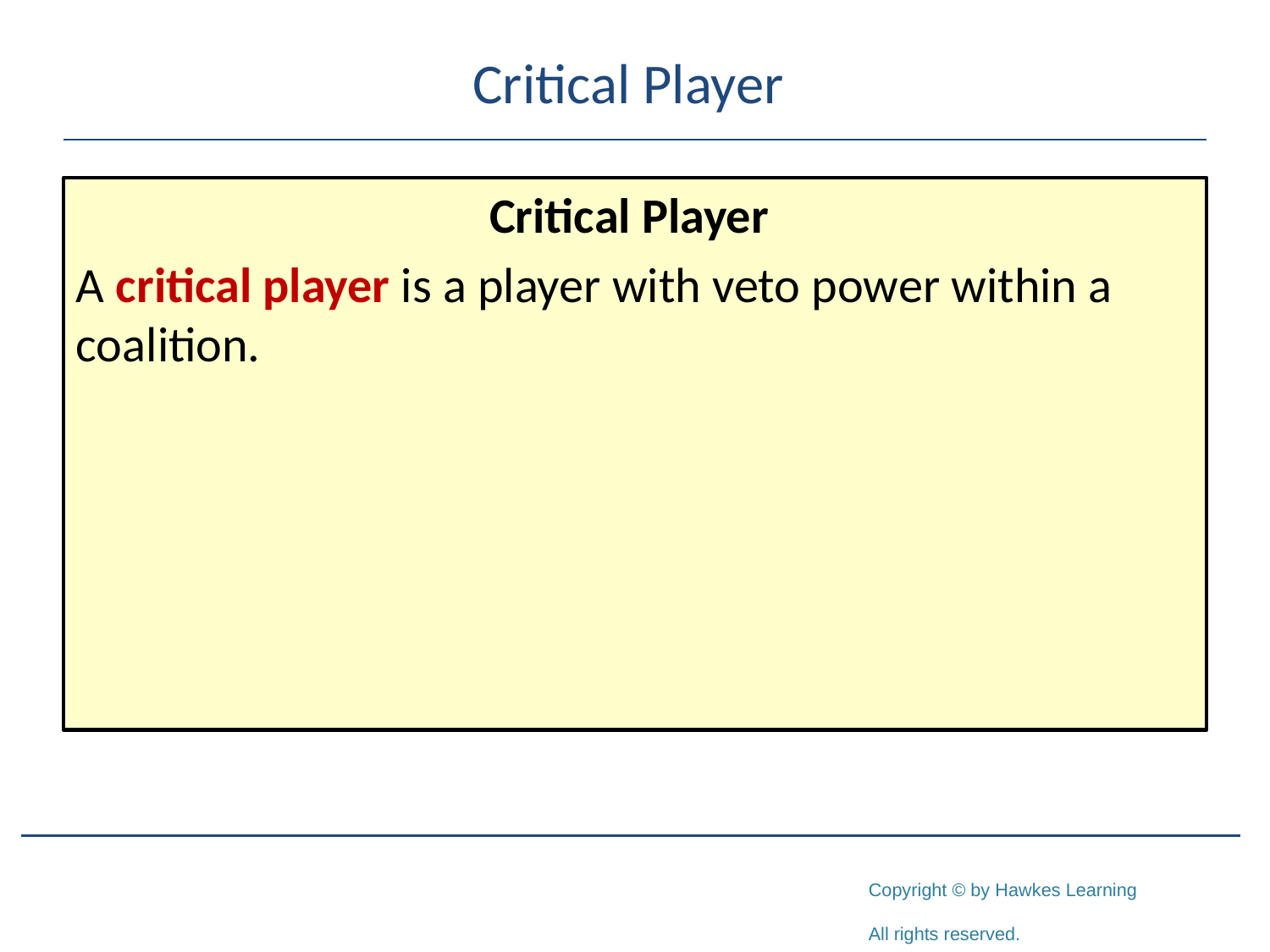

# Critical Player
Critical Player
A critical player is a player with veto power within a coalition.